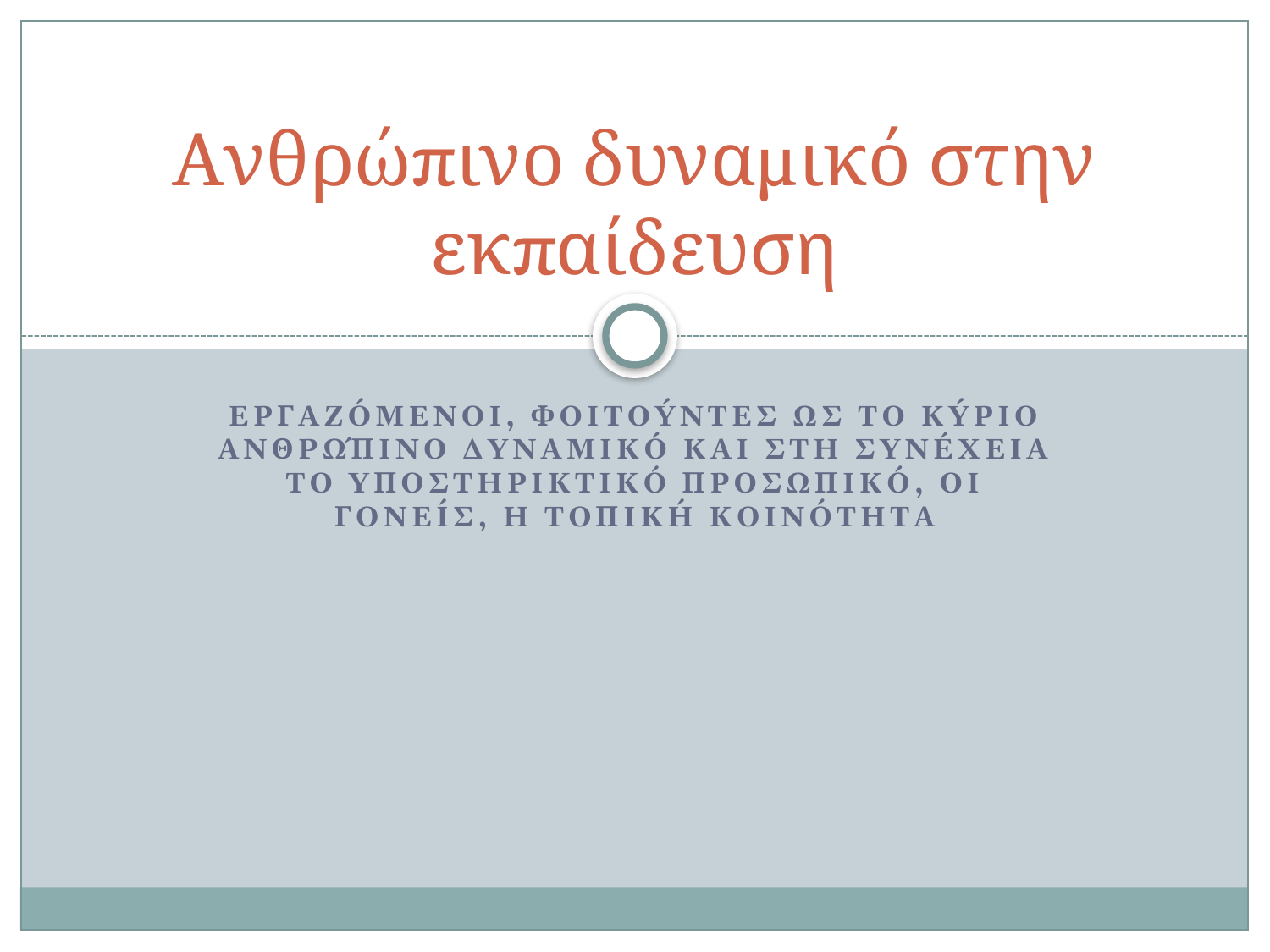

# Ανθρώπινο δυναμικό στην εκπαίδευση
Εργαζόμενοι, φοιτούντες ως το κύριο ανθρώπινο δυναμικό και στη συνέχεια το υποστηρικτικό προσωπικό, οι γονείς, η τοπική κοινότητα